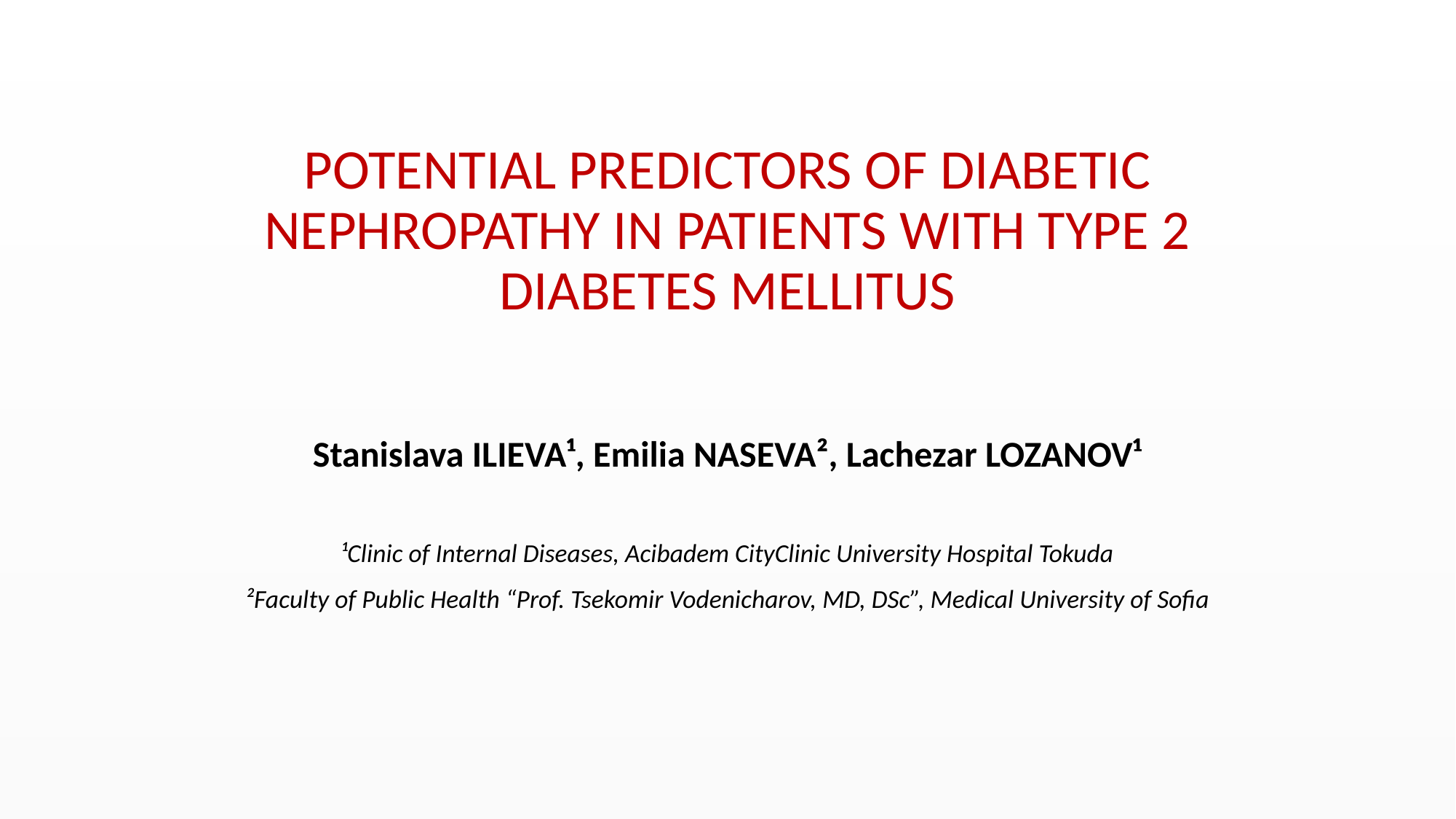

# POTENTIAL PREDICTORS OF DIABETIC NEPHROPATHY IN PATIENTS WITH TYPE 2 DIABETES MELLITUS
Stanislava ILIEVA¹, Emilia NASEVA², Lachezar LOZANOV¹

¹Clinic of Internal Diseases, Acibadem CityClinic University Hospital Tokuda
²Faculty of Public Health “Prof. Tsekomir Vodenicharov, MD, DSc”, Medical University of Sofia